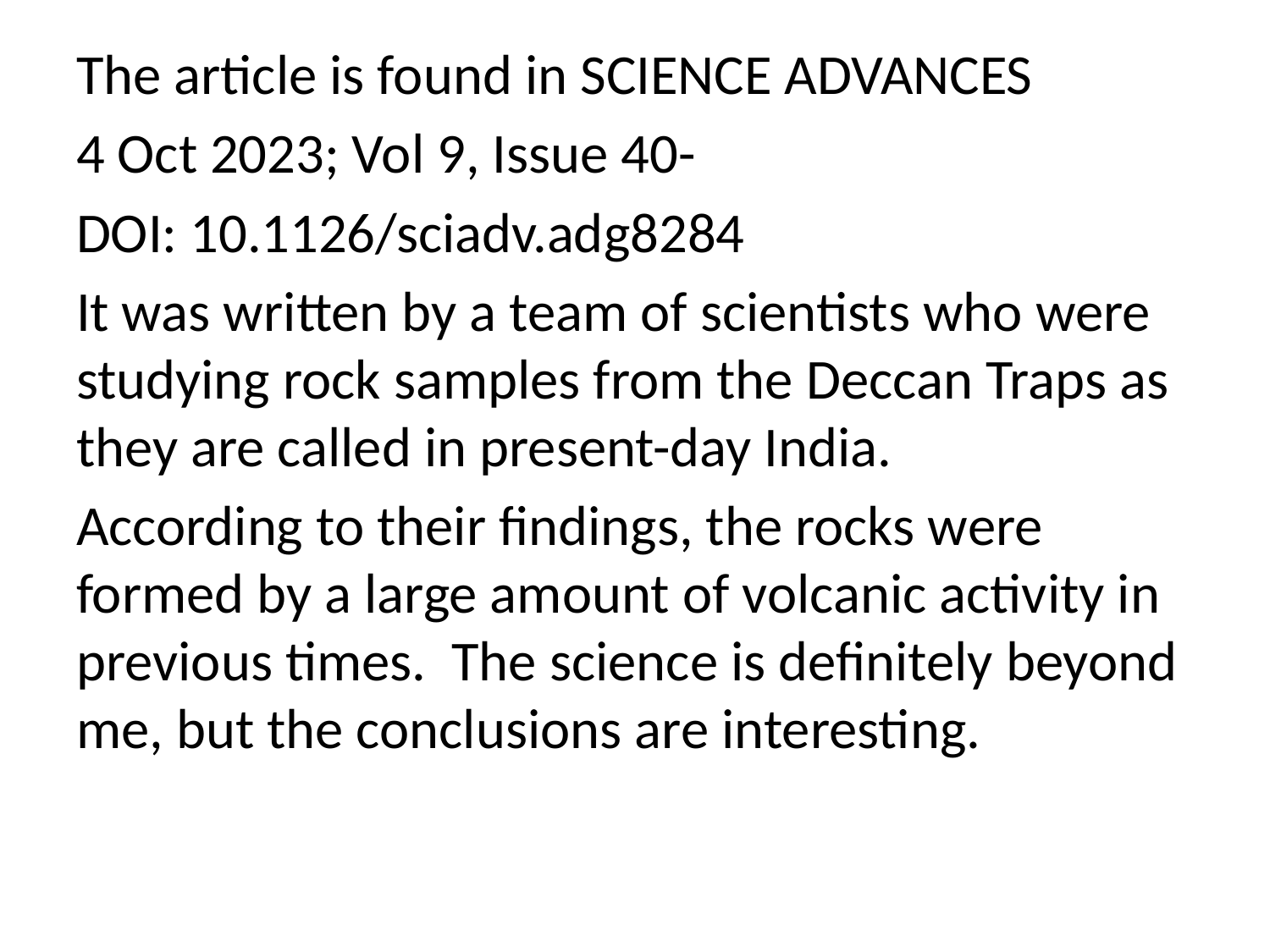

The article is found in SCIENCE ADVANCES
4 Oct 2023; Vol 9, Issue 40-
DOI: 10.1126/sciadv.adg8284
It was written by a team of scientists who were studying rock samples from the Deccan Traps as they are called in present-day India.
According to their findings, the rocks were formed by a large amount of volcanic activity in previous times.  The science is definitely beyond me, but the conclusions are interesting.